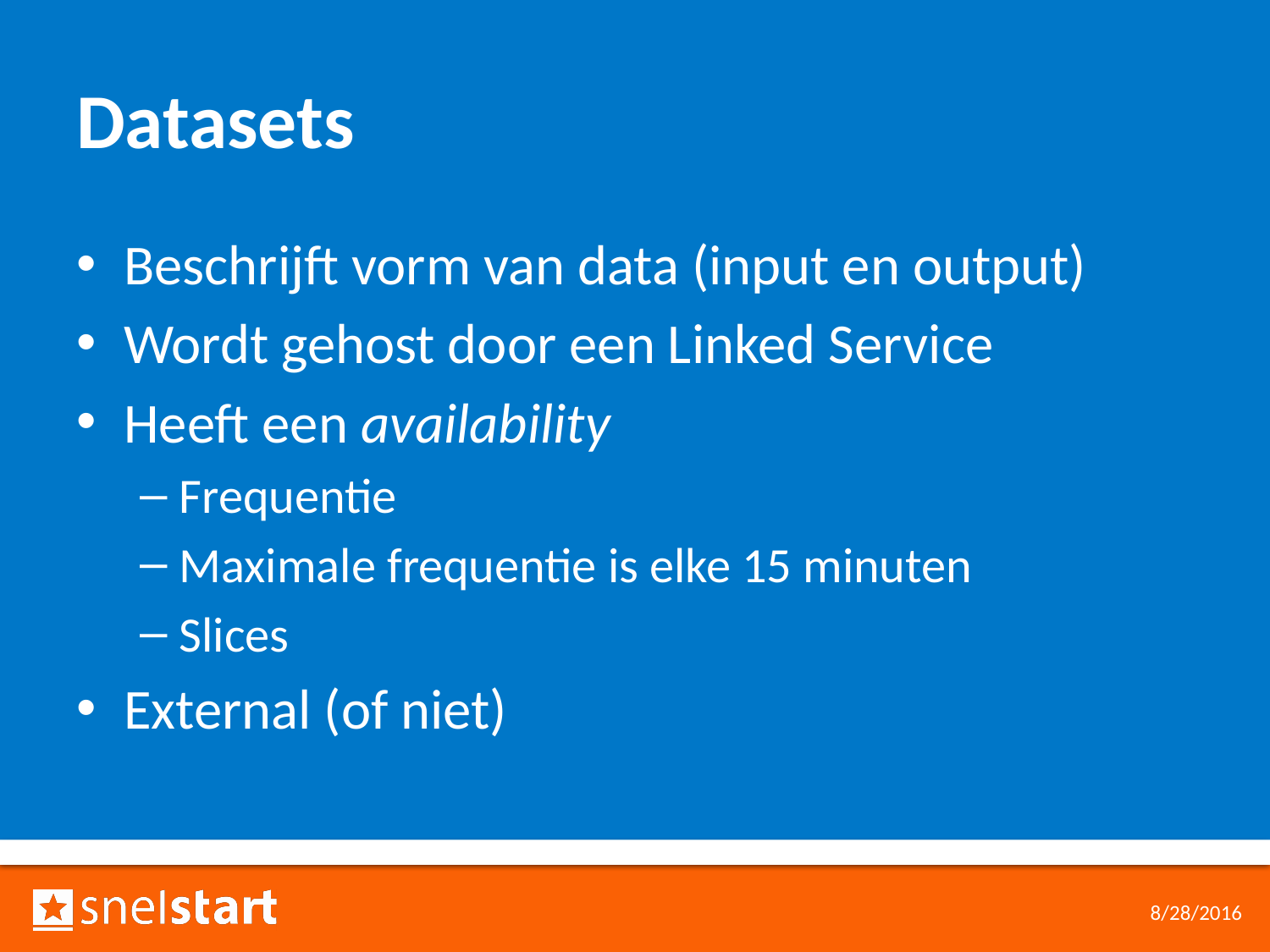

# Datasets
Beschrijft vorm van data (input en output)
Wordt gehost door een Linked Service
Heeft een availability
Frequentie
Maximale frequentie is elke 15 minuten
Slices
External (of niet)